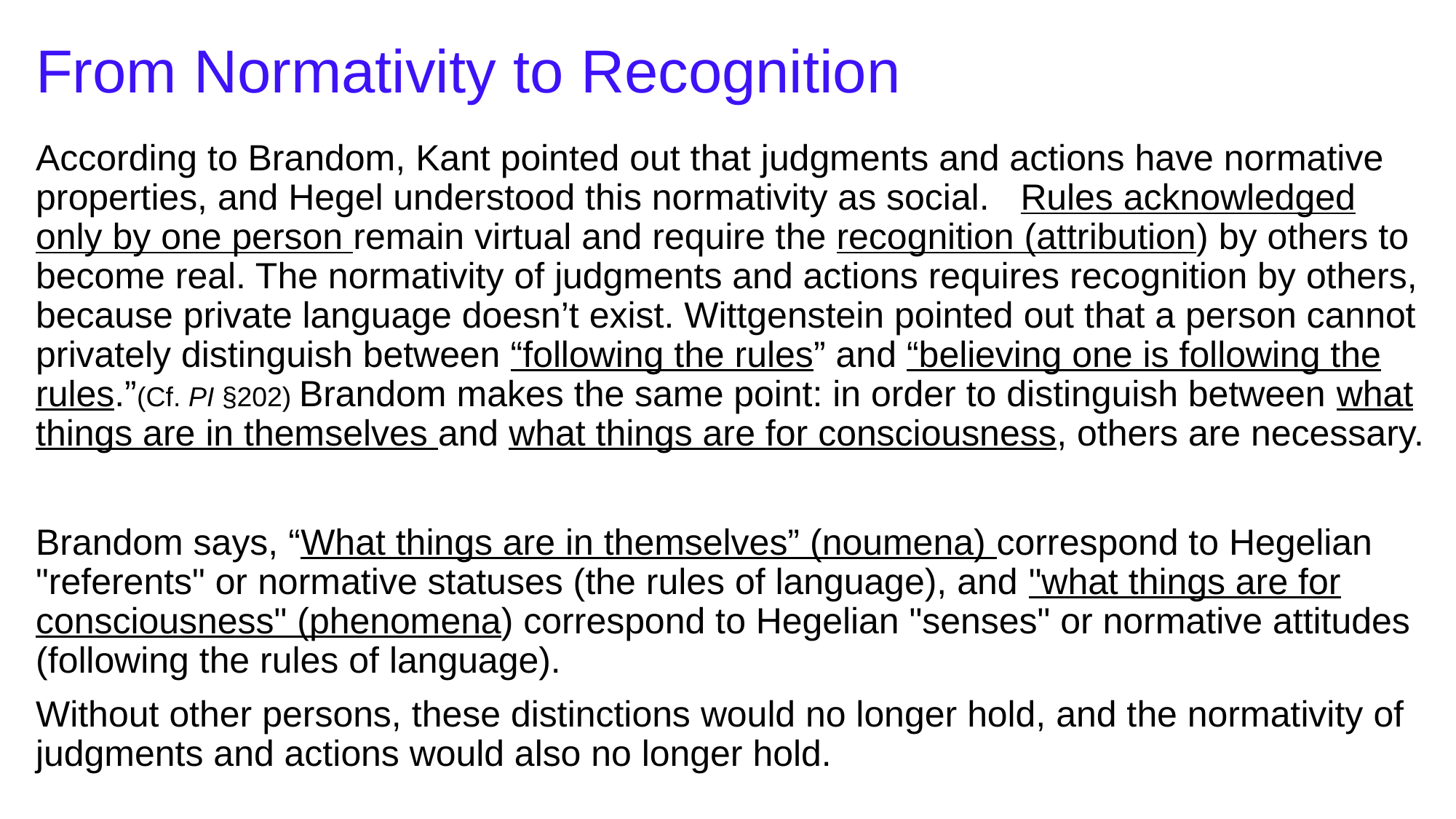

# From Normativity to Recognition
According to Brandom, Kant pointed out that judgments and actions have normative properties, and Hegel understood this normativity as social.   Rules acknowledged only by one person remain virtual and require the recognition (attribution) by others to become real. The normativity of judgments and actions requires recognition by others, because private language doesn’t exist. Wittgenstein pointed out that a person cannot privately distinguish between “following the rules” and “believing one is following the rules.”(Cf. PI §202) Brandom makes the same point: in order to distinguish between what things are in themselves and what things are for consciousness, others are necessary.

Brandom says, “What things are in themselves” (noumena) correspond to Hegelian "referents" or normative statuses (the rules of language), and "what things are for consciousness" (phenomena) correspond to Hegelian "senses" or normative attitudes (following the rules of language).
Without other persons, these distinctions would no longer hold, and the normativity of judgments and actions would also no longer hold.